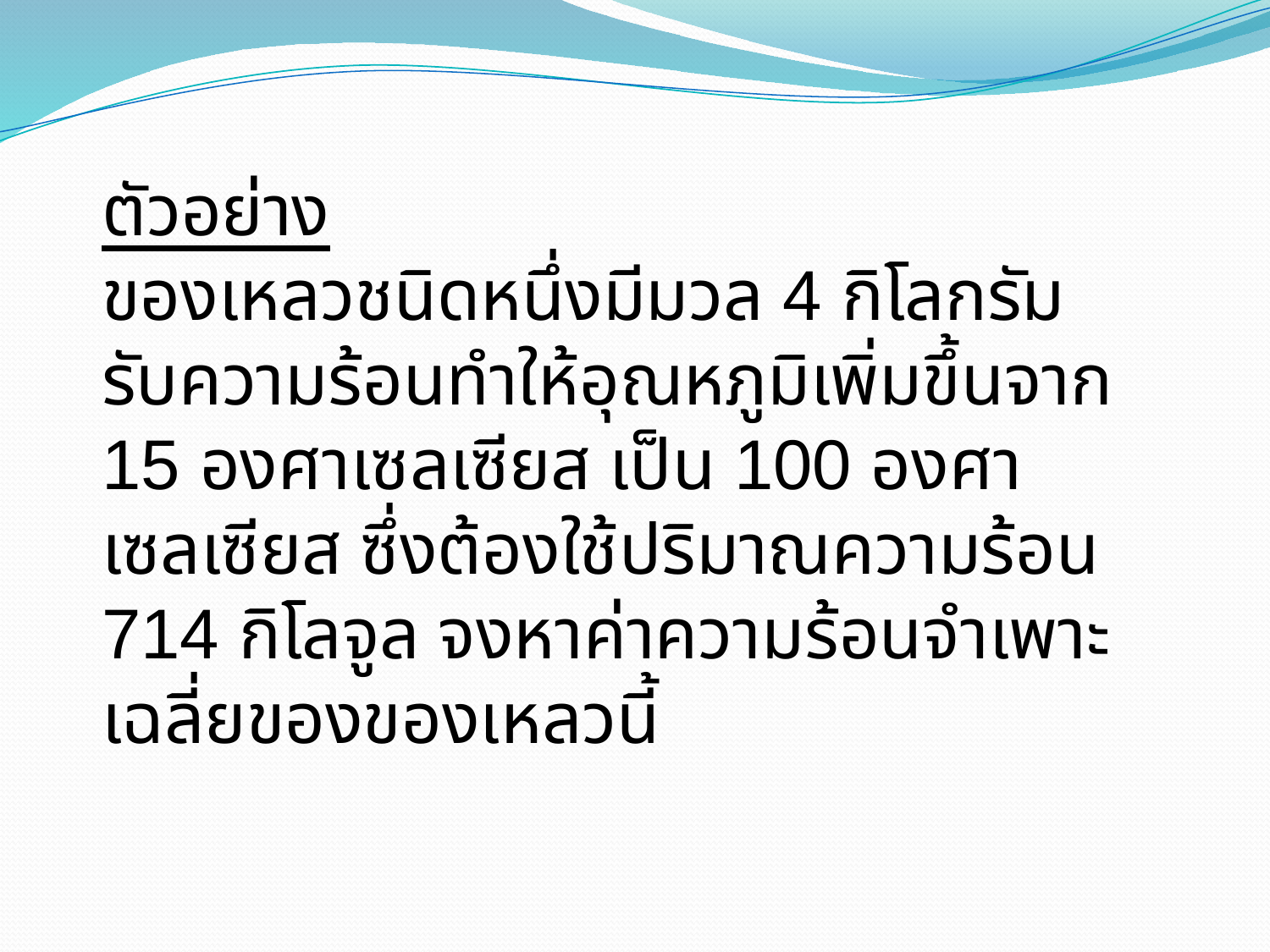

ตัวอย่าง
ของเหลวชนิดหนึ่งมีมวล 4 กิโลกรัม รับความร้อนทำให้อุณหภูมิเพิ่มขึ้นจาก 15 องศาเซลเซียส เป็น 100 องศาเซลเซียส ซึ่งต้องใช้ปริมาณความร้อน 714 กิโลจูล จงหาค่าความร้อนจำเพาะเฉลี่ยของของเหลวนี้